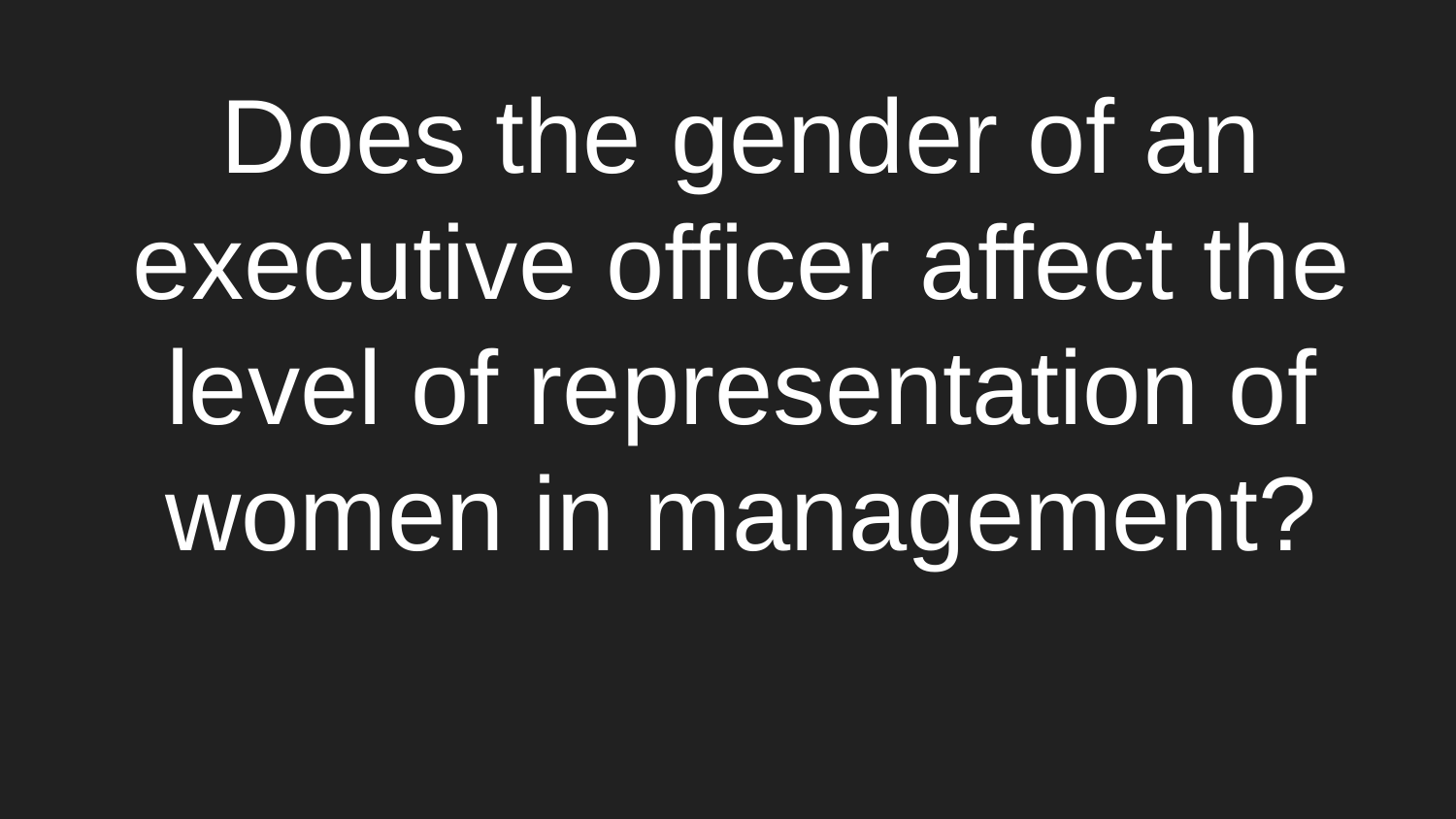

# Does the gender of an executive officer affect the level of representation of women in management?